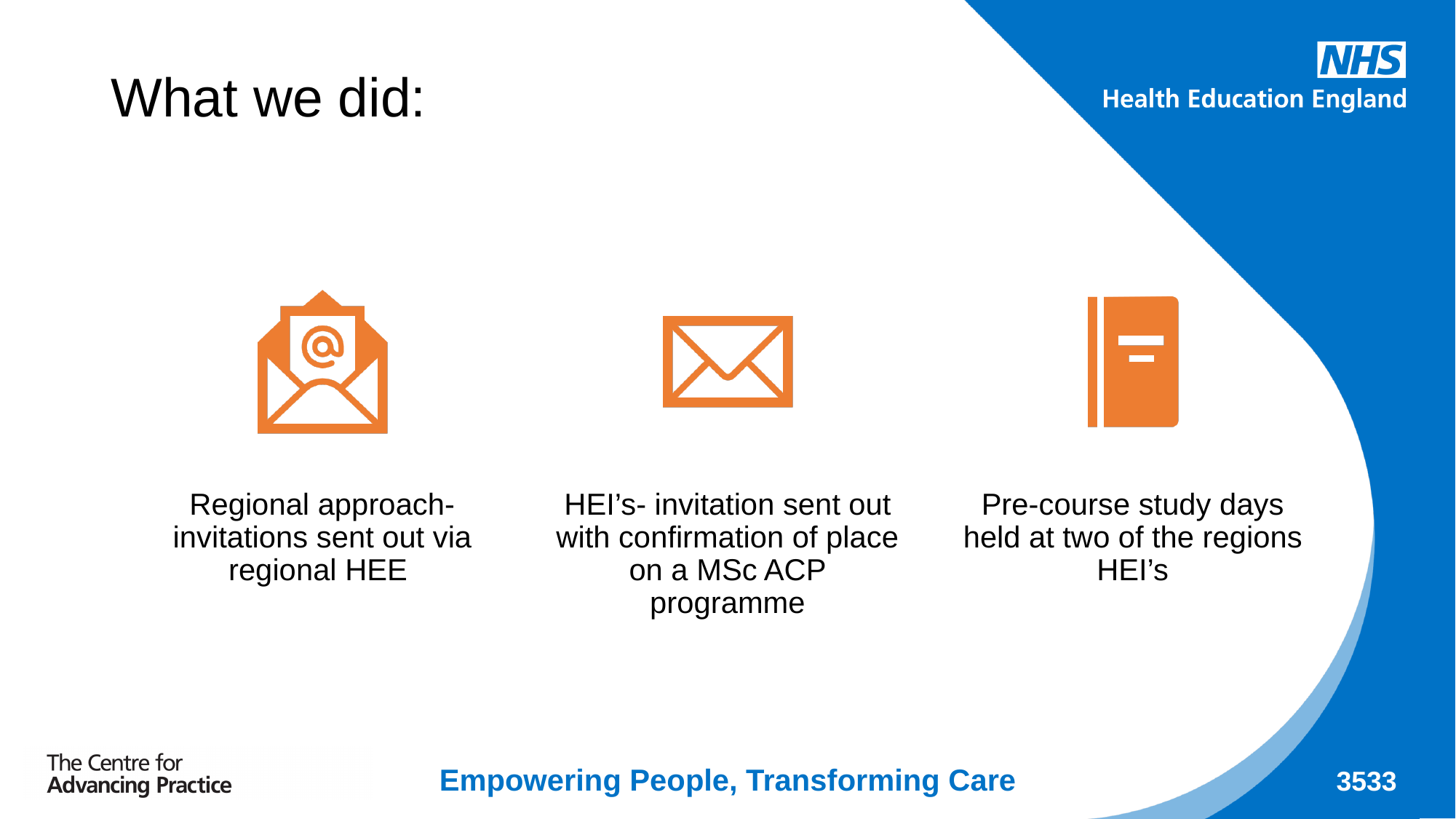

# What we did:
Regional approach- invitations sent out via regional HEE
HEI’s- invitation sent out with confirmation of place on a MSc ACP programme
Pre-course study days held at two of the regions HEI’s